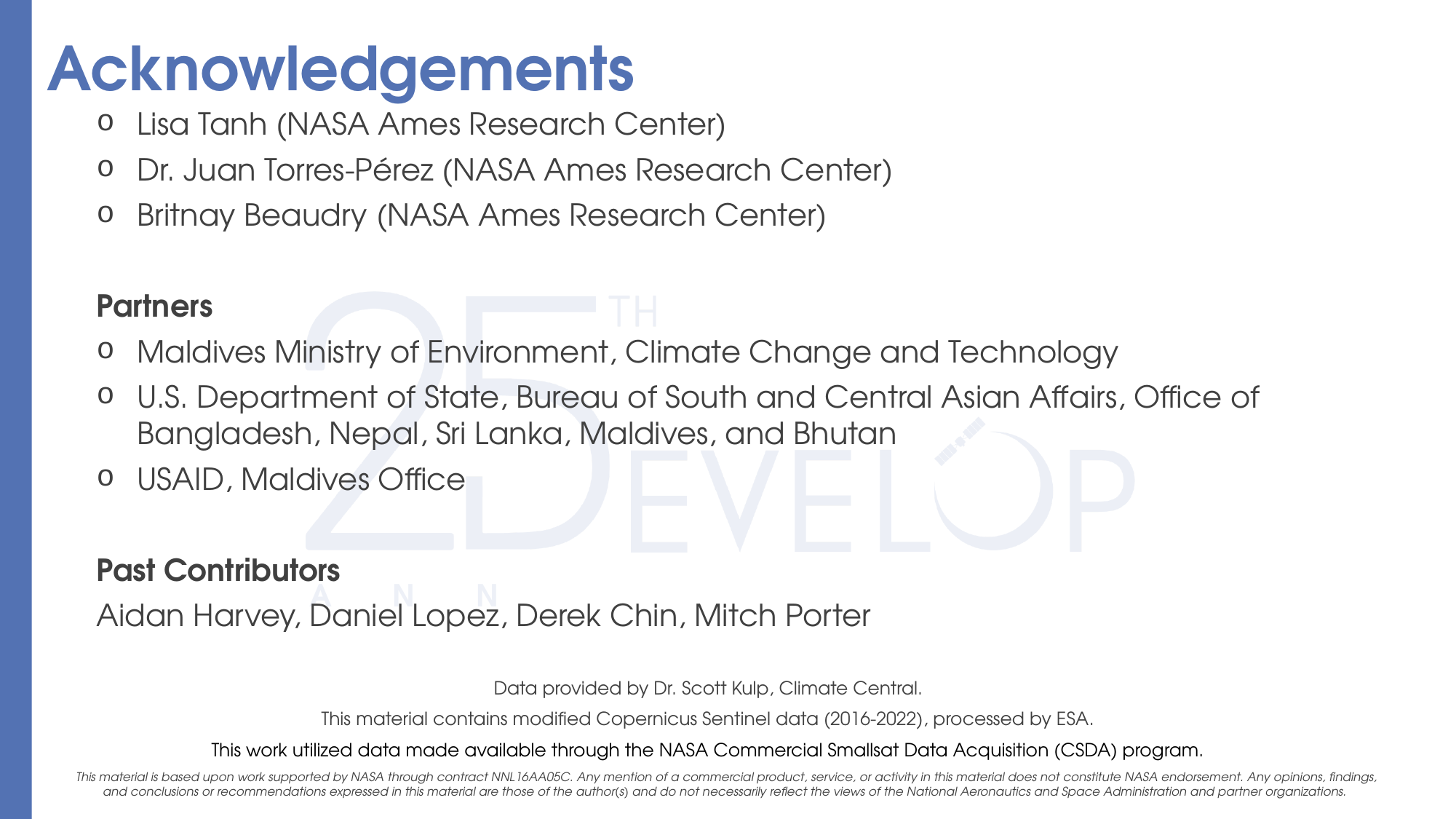

Lisa Tanh (NASA Ames Research Center)
Dr. Juan Torres-Pérez (NASA Ames Research Center)
Britnay Beaudry (NASA Ames Research Center)

Partners
Maldives Ministry of Environment, Climate Change and Technology
U.S. Department of State, Bureau of South and Central Asian Affairs, Office of Bangladesh, Nepal, Sri Lanka, Maldives, and Bhutan
USAID, Maldives Office

Past Contributors
Aidan Harvey, Daniel Lopez, Derek Chin, Mitch Porter

Data provided by Dr. Scott Kulp, Climate Central.
This material contains modified Copernicus Sentinel data (2016-2022), processed by ESA.
This work utilized data made available through the NASA Commercial Smallsat Data Acquisition (CSDA) program.